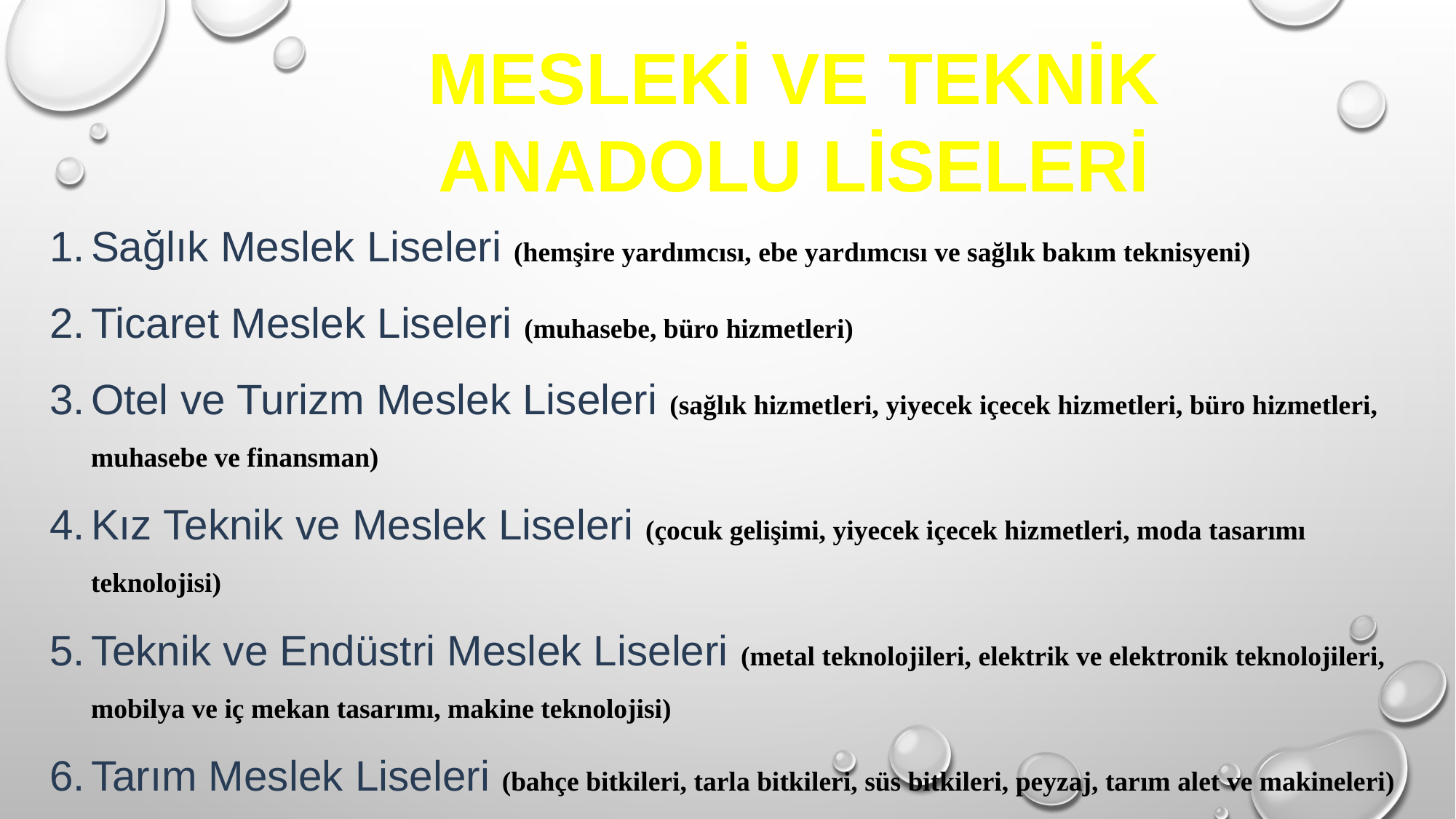

MESLEKİ VE TEKNİK ANADOLU LİSELERİ
Sağlık Meslek Liseleri (hemşire yardımcısı, ebe yardımcısı ve sağlık bakım teknisyeni)
Ticaret Meslek Liseleri (muhasebe, büro hizmetleri)
Otel ve Turizm Meslek Liseleri (sağlık hizmetleri, yiyecek içecek hizmetleri, büro hizmetleri, muhasebe ve finansman)
Kız Teknik ve Meslek Liseleri (çocuk gelişimi, yiyecek içecek hizmetleri, moda tasarımı teknolojisi)
Teknik ve Endüstri Meslek Liseleri (metal teknolojileri, elektrik ve elektronik teknolojileri, mobilya ve iç mekan tasarımı, makine teknolojisi)
Tarım Meslek Liseleri (bahçe bitkileri, tarla bitkileri, süs bitkileri, peyzaj, tarım alet ve makineleri)